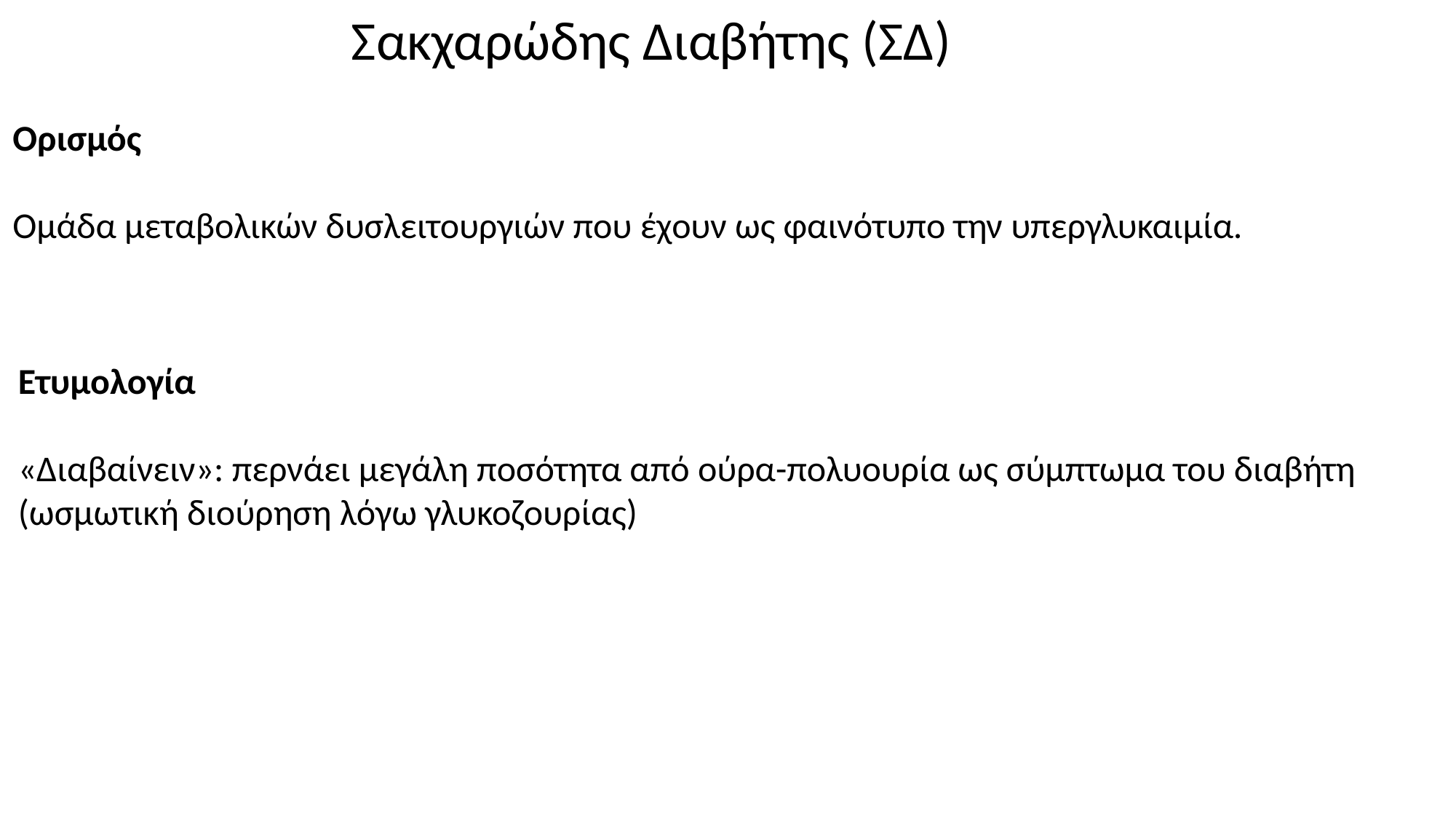

Σακχαρώδης Διαβήτης (ΣΔ)
Ορισμός

Ομάδα μεταβολικών δυσλειτουργιών που έχουν ως φαινότυπο την υπεργλυκαιμία.

Ετυμολογία

«Διαβαίνειν»: περνάει μεγάλη ποσότητα από ούρα-πολυουρία ως σύμπτωμα του διαβήτη
(ωσμωτική διούρηση λόγω γλυκοζουρίας)